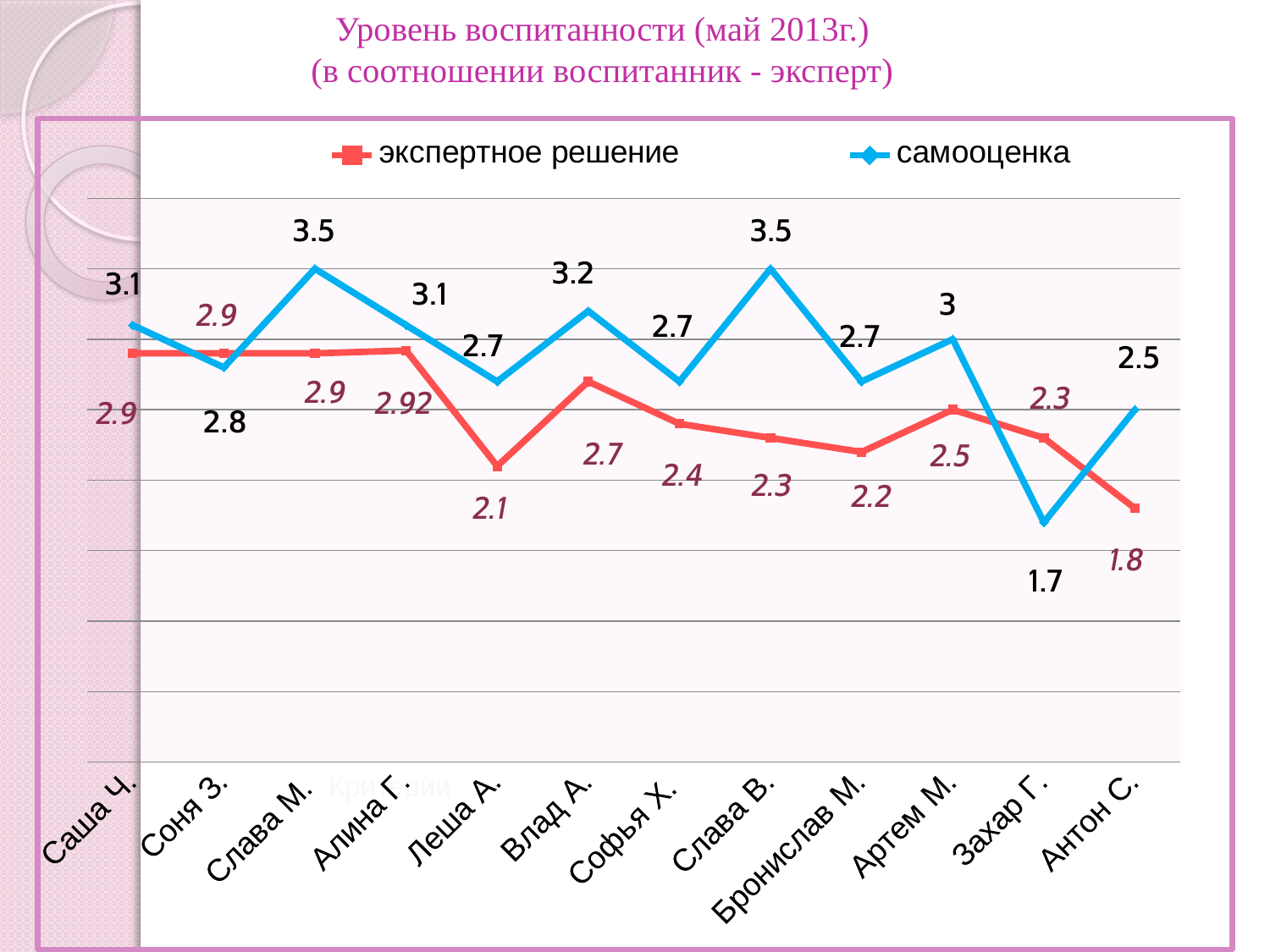

# Уровень воспитанности (май 2013г.) (в соотношении воспитанник - эксперт)

### Chart

| Category | экспертное решение | самооценка |
|---|---|---|
| Саша Ч. | 2.9 | 3.1 |
| Соня З. | 2.9 | 2.8 |
| Слава М.  | 2.9 | 3.5 |
| Алина Г. | 2.92 | 3.1 |
| Леша А. | 2.1 | 2.7 |
| Влад А. | 2.7 | 3.2 |
| Софья Х.  | 2.4 | 2.7 |
| Слава В. | 2.3 | 3.5 |
| Бронислав М. | 2.2 | 2.7 |
| Артем М. | 2.5 | 3.0 |
| Захар Г. | 2.3 | 1.7 |
| Антон С. | 1.8 | 2.5 |
Критерии